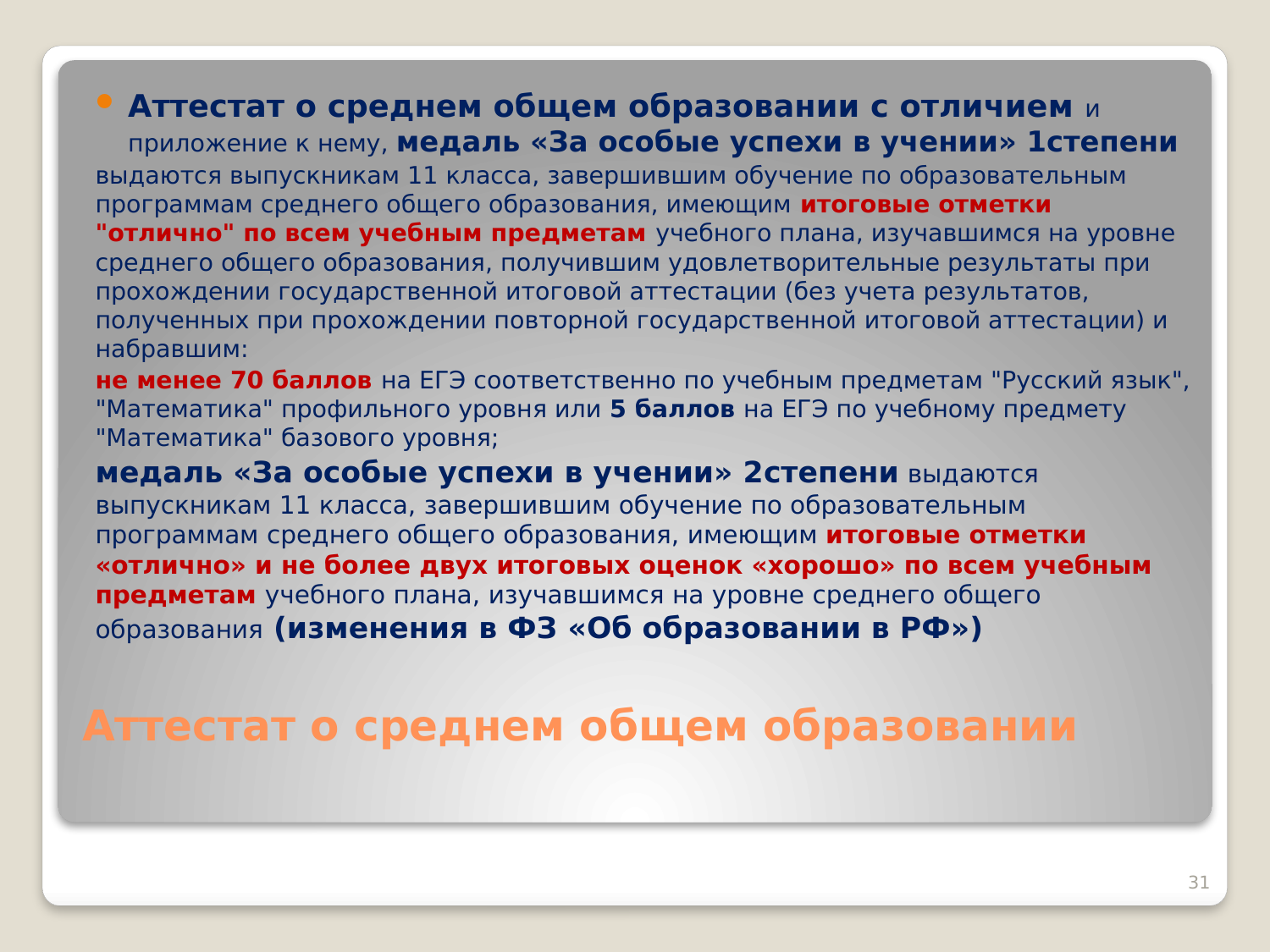

Аттестат о среднем общем образовании с отличием и приложение к нему, медаль «За особые успехи в учении» 1степени
выдаются выпускникам 11 класса, завершившим обучение по образовательным программам среднего общего образования, имеющим итоговые отметки "отлично" по всем учебным предметам учебного плана, изучавшимся на уровне среднего общего образования, получившим удовлетворительные результаты при прохождении государственной итоговой аттестации (без учета результатов, полученных при прохождении повторной государственной итоговой аттестации) и набравшим:
не менее 70 баллов на ЕГЭ соответственно по учебным предметам "Русский язык", "Математика" профильного уровня или 5 баллов на ЕГЭ по учебному предмету "Математика" базового уровня;
медаль «За особые успехи в учении» 2степени выдаются выпускникам 11 класса, завершившим обучение по образовательным программам среднего общего образования, имеющим итоговые отметки «отлично» и не более двух итоговых оценок «хорошо» по всем учебным предметам учебного плана, изучавшимся на уровне среднего общего образования (изменения в ФЗ «Об образовании в РФ»)

# Аттестат о среднем общем образовании
31